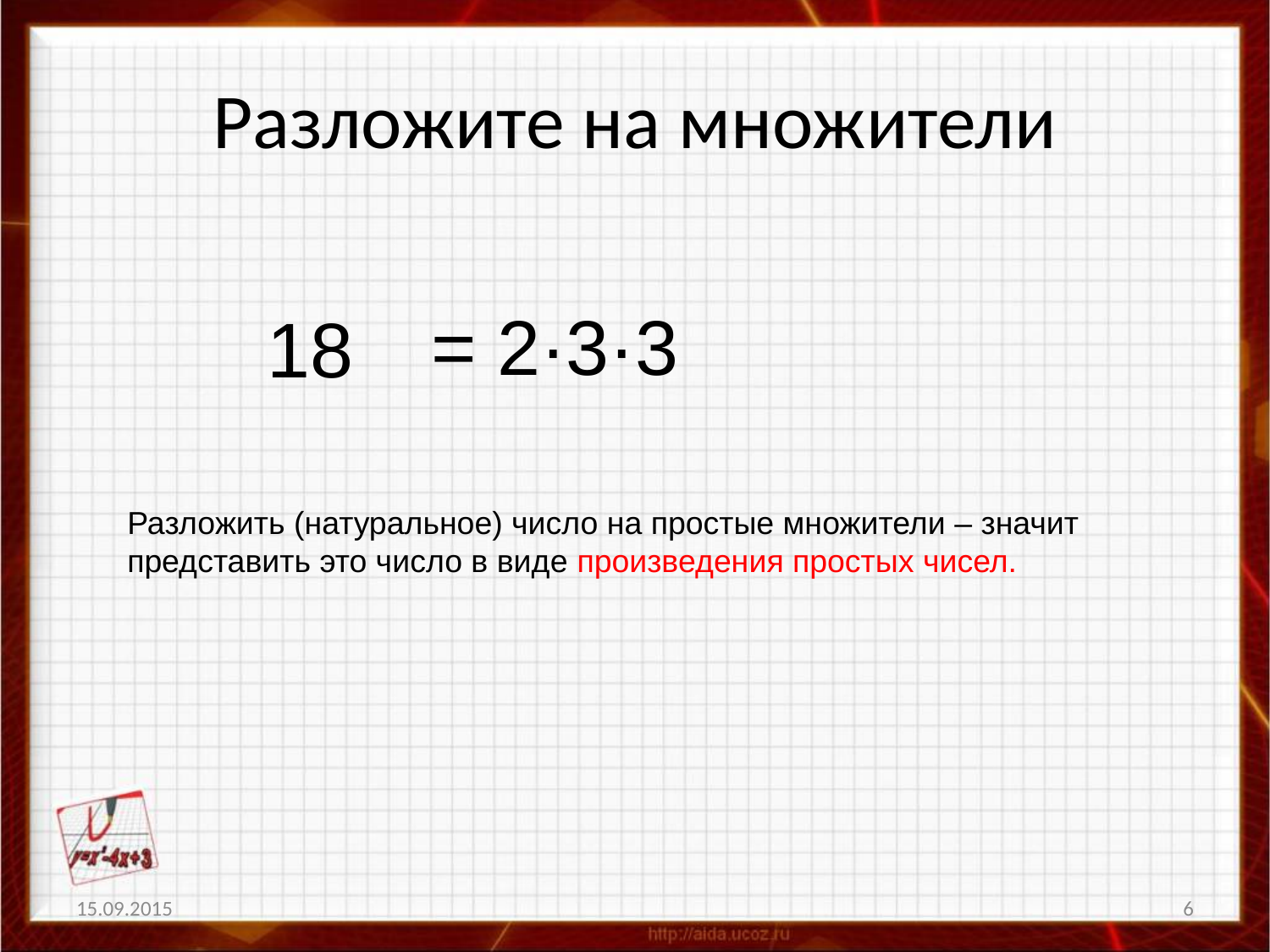

# Разложите на множители
2·3·3
=
18
Разложить (натуральное) число на простые множители – значит представить это число в виде произведения простых чисел.
15.09.2015
6